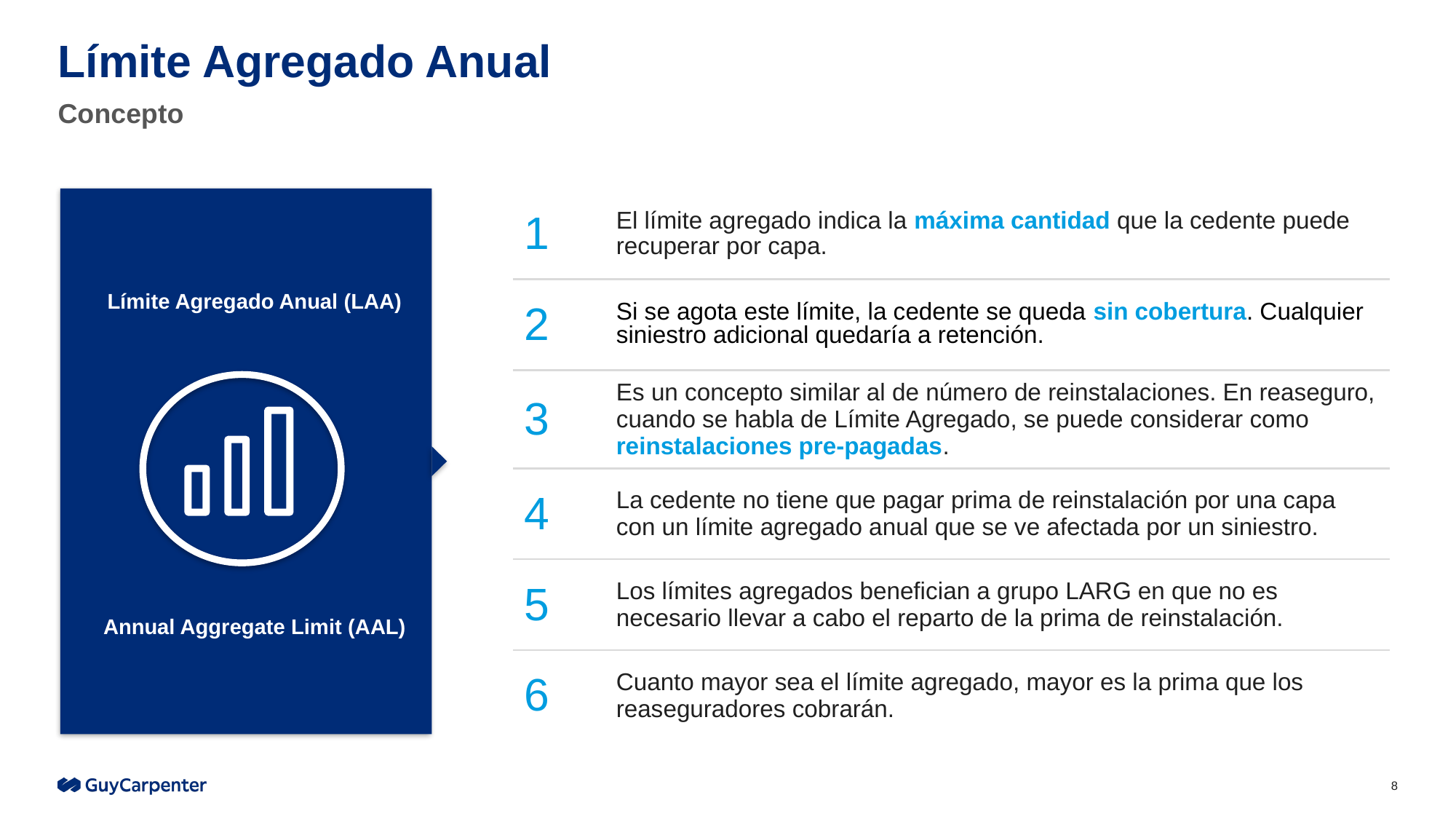

# Límite Agregado Anual
Concepto

| 1 | El límite agregado indica la máxima cantidad que la cedente puede recuperar por capa. |
| --- | --- |
| 2 | Si se agota este límite, la cedente se queda sin cobertura. Cualquier siniestro adicional quedaría a retención. |
| 3 | Es un concepto similar al de número de reinstalaciones. En reaseguro, cuando se habla de Límite Agregado, se puede considerar como reinstalaciones pre-pagadas. |
| 4 | La cedente no tiene que pagar prima de reinstalación por una capa con un límite agregado anual que se ve afectada por un siniestro. |
| 5 | Los límites agregados benefician a grupo LARG en que no es necesario llevar a cabo el reparto de la prima de reinstalación. |
| 6 | Cuanto mayor sea el límite agregado, mayor es la prima que los reaseguradores cobrarán. |
Límite Agregado Anual (LAA)

Annual Aggregate Limit (AAL)

8